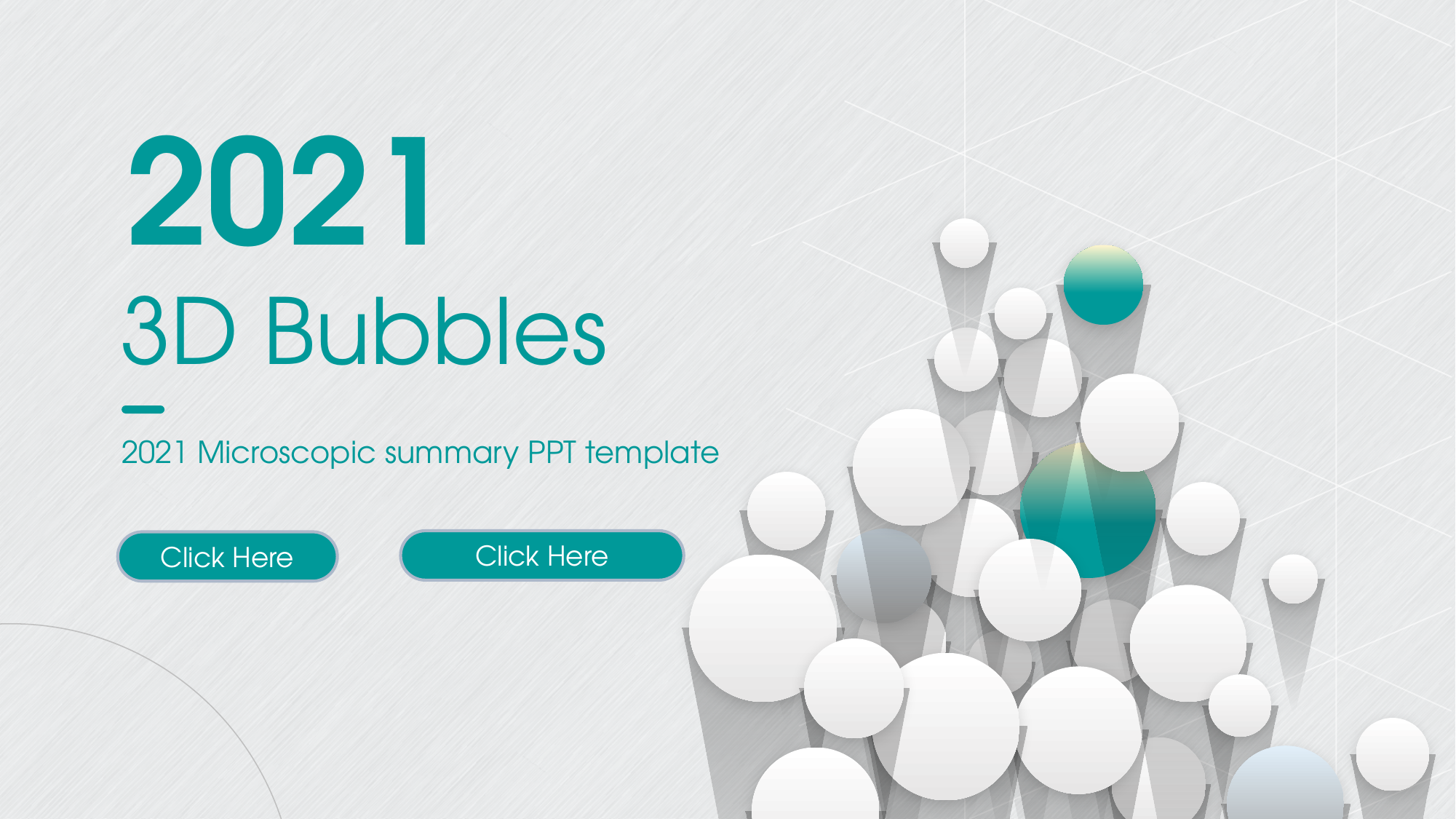

2021

3D Bubbles

2021 Microscopic summary PPT template

Click Here
Click Here